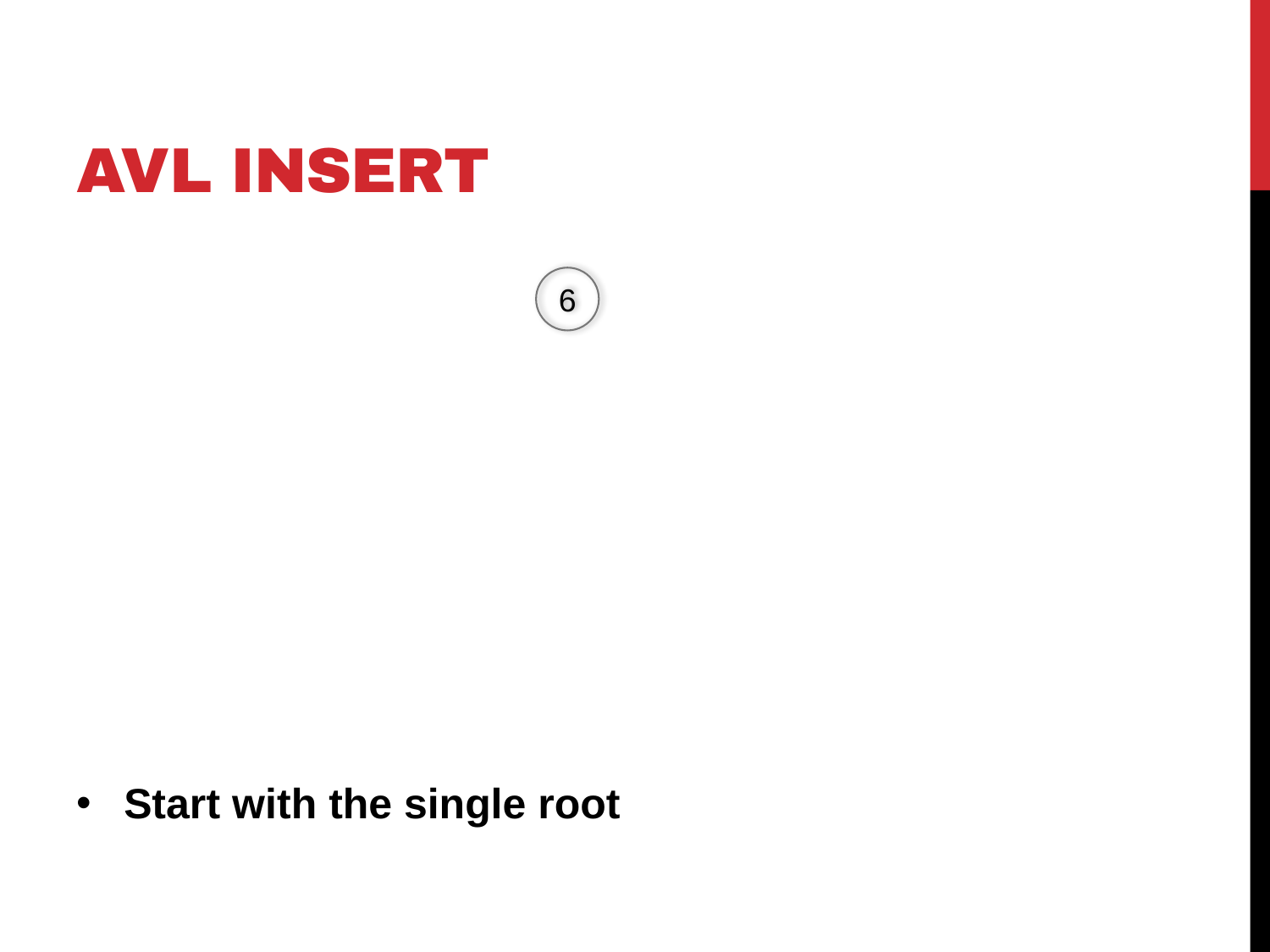

# AVL Insert
6
Start with the single root